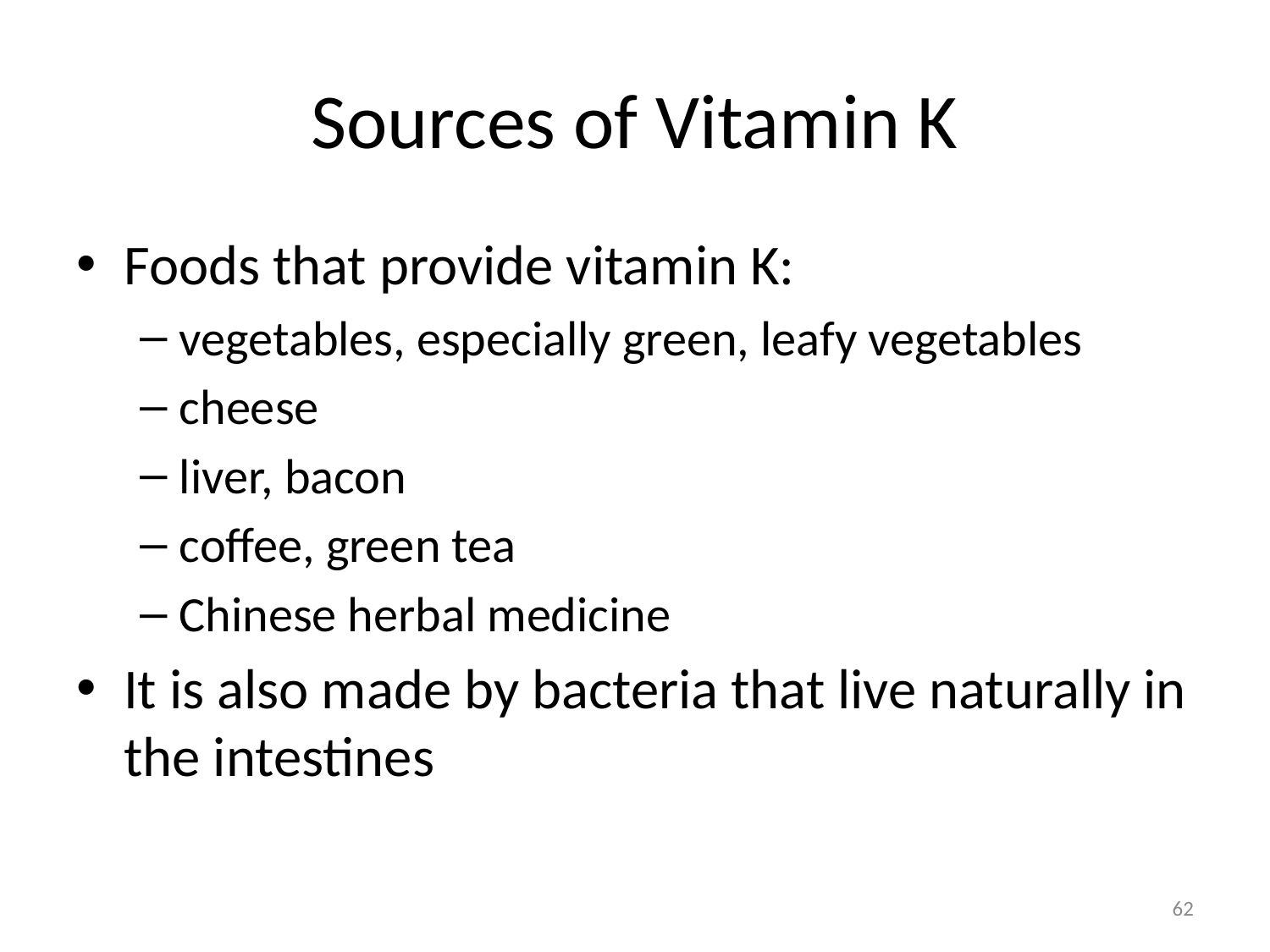

# Sources of Vitamin K
Foods that provide vitamin K:
vegetables, especially green, leafy vegetables
cheese
liver, bacon
coffee, green tea
Chinese herbal medicine
It is also made by bacteria that live naturally in the intestines
62